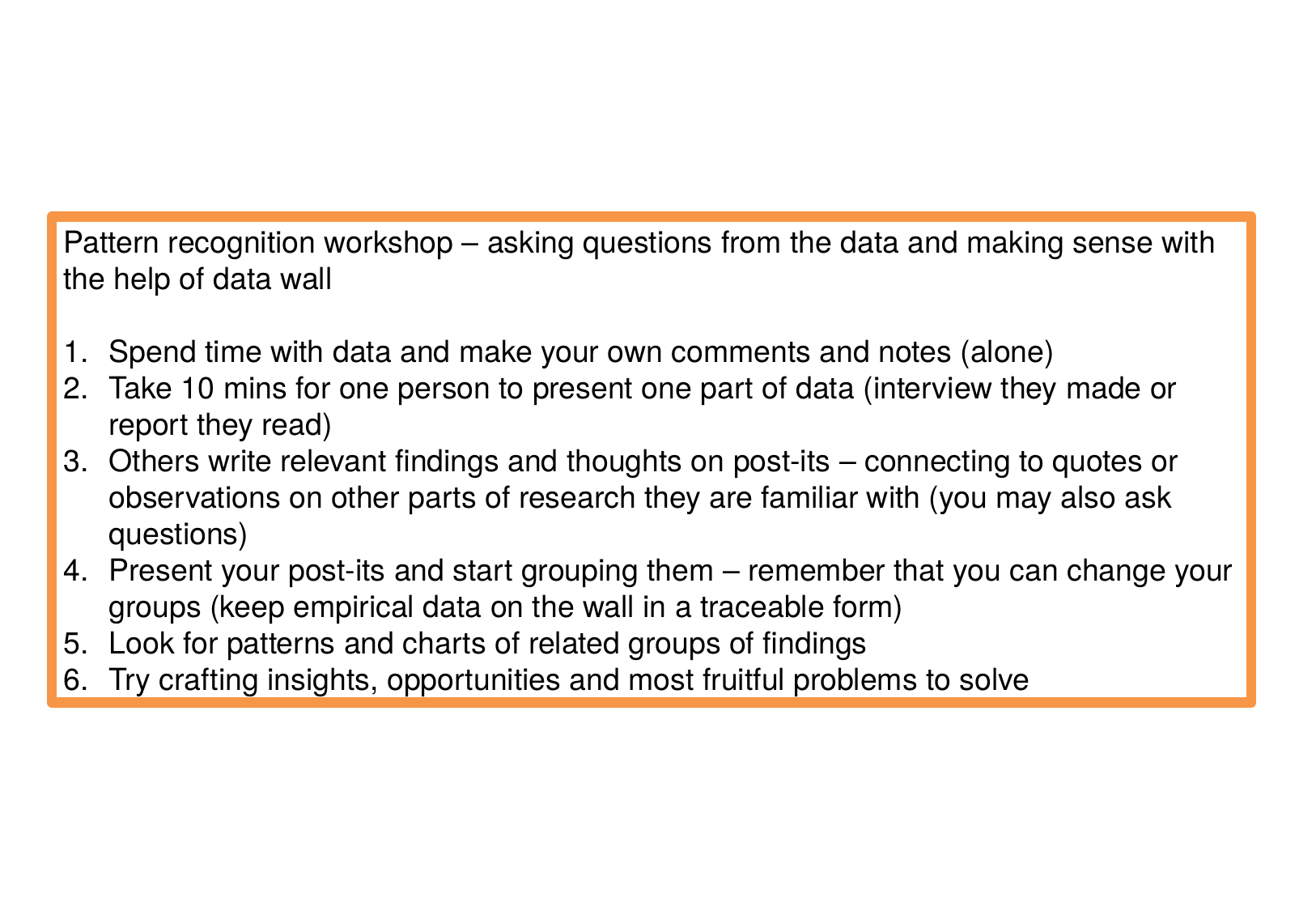

Pattern recognition workshop – asking questions from the data and making sense with the help of data wall

Spend time with data and make your own comments and notes (alone)
Take 10 mins for one person to present one part of data (interview they made or report they read)
Others write relevant findings and thoughts on post-its – connecting to quotes or observations on other parts of research they are familiar with (you may also ask questions)
Present your post-its and start grouping them – remember that you can change your groups (keep empirical data on the wall in a traceable form)
Look for patterns and charts of related groups of findings
Try crafting insights, opportunities and most fruitful problems to solve